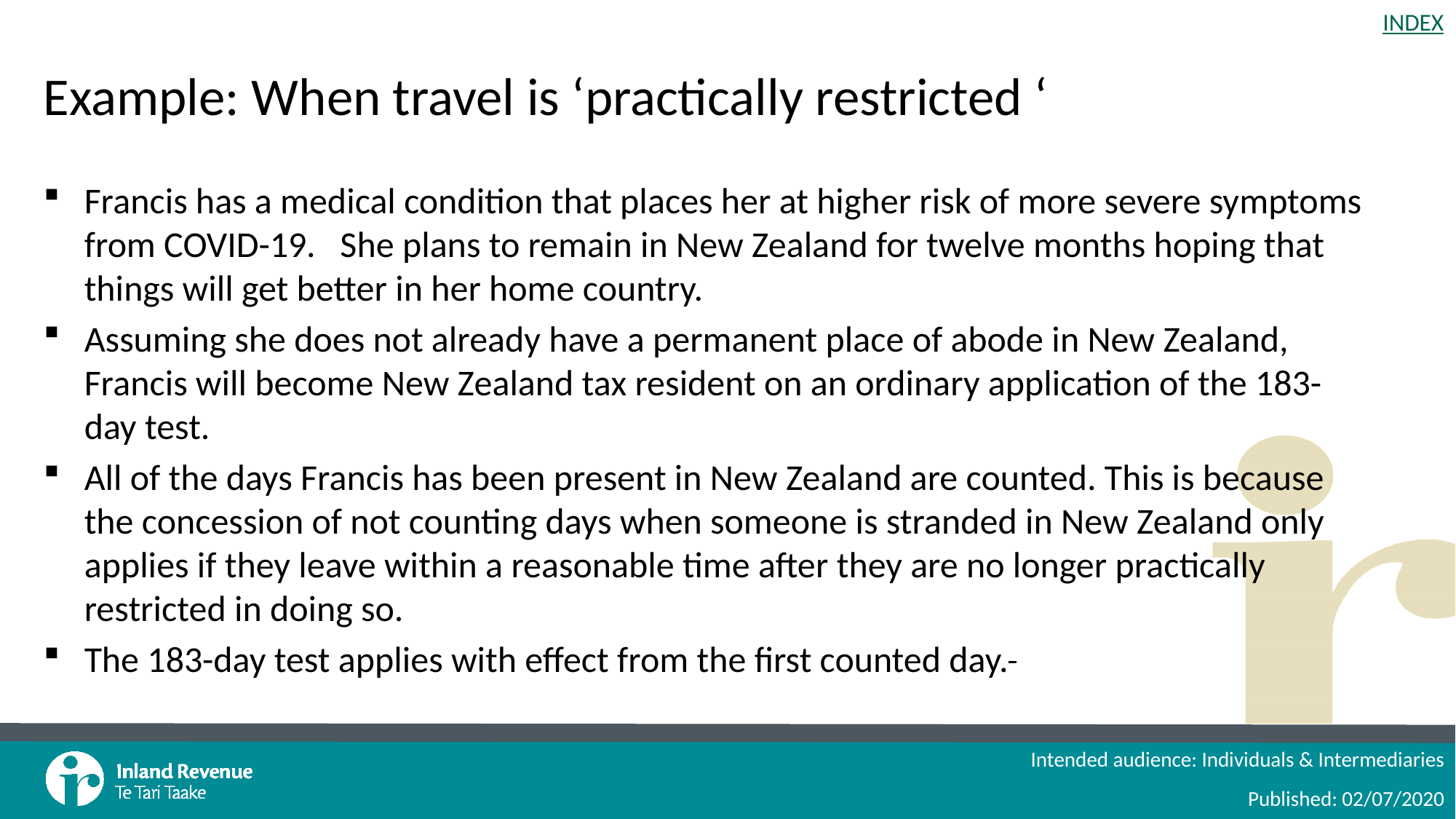

# Example: When travel is ‘practically restricted ‘
Francis has a medical condition that places her at higher risk of more severe symptoms from COVID-19.   She plans to remain in New Zealand for twelve months hoping that things will get better in her home country.
Assuming she does not already have a permanent place of abode in New Zealand, Francis will become New Zealand tax resident on an ordinary application of the 183-day test.
All of the days Francis has been present in New Zealand are counted. This is because the concession of not counting days when someone is stranded in New Zealand only applies if they leave within a reasonable time after they are no longer practically restricted in doing so.
The 183-day test applies with effect from the first counted day.
Intended audience: Individuals & Intermediaries
Published: 02/07/2020